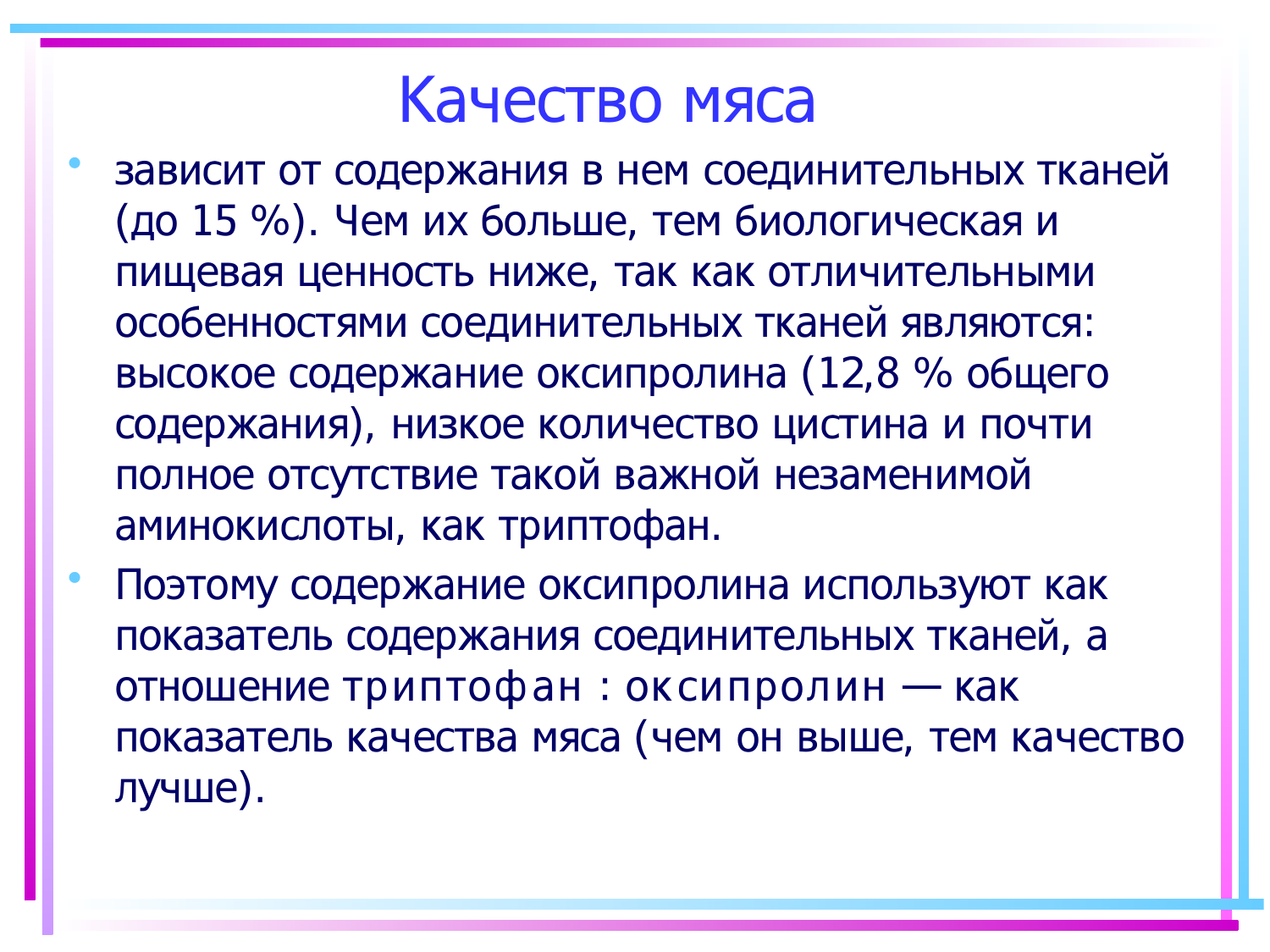

# Качество мяса
зависит от содержания в нем соединительных тканей (до 15 %). Чем их больше, тем биологическая и пищевая ценность ниже, так как отличительными особенностями соединительных тканей являются: высокое содержание оксипролина (12,8 % общего содержания), низкое количество цистина и почти полное отсутствие такой важной незаменимой аминокислоты, как триптофан.
Поэтому содержание оксипролина используют как показатель содержания соединительных тканей, а отношение триптофан : оксипролин — как показатель качества мяса (чем он выше, тем качество лучше).